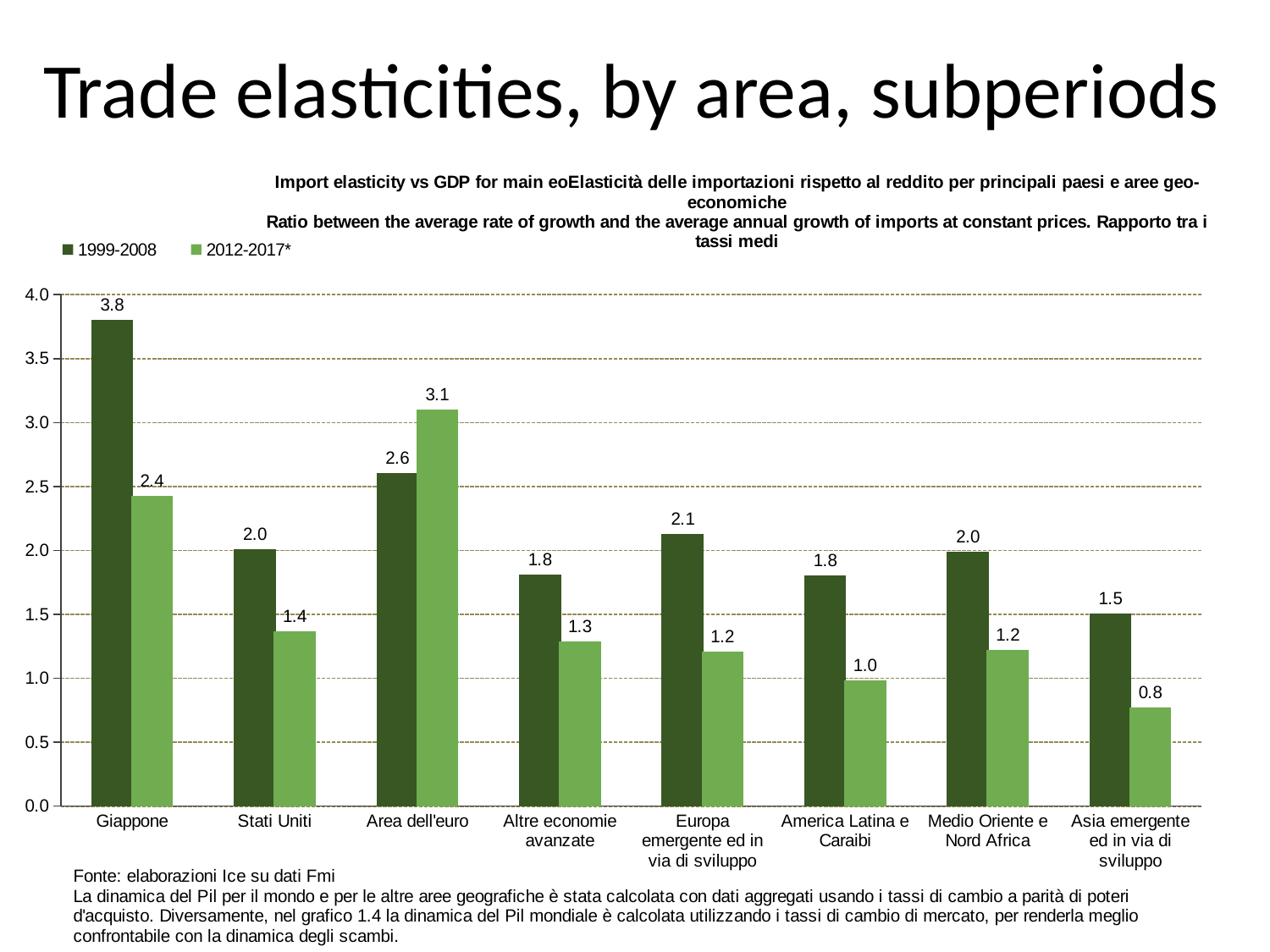

# Trade elasticities, by area, subperiods

### Chart: Import elasticity vs GDP for main eoElasticità delle importazioni rispetto al reddito per principali paesi e aree geo-economiche
Ratio between the average rate of growth and the average annual growth of imports at constant prices. Rapporto tra i tassi medi

| Category | 1999-2008 | 2012-2017* |
|---|---|---|
| Giappone | 3.8013400936549284 | 2.4263657043949904 |
| Stati Uniti | 2.0067820345536598 | 1.3704367775403001 |
| Area dell'euro | 2.607892083183222 | 3.101253704513308 |
| Altre economie avanzate | 1.8102210635014606 | 1.2906660221070227 |
| Europa emergente ed in via di sviluppo | 2.1317032268412373 | 1.2106898314601828 |
| America Latina e Caraibi | 1.8049283574400106 | 0.9868479221029443 |
| Medio Oriente e Nord Africa | 1.990435088876751 | 1.2251904128777982 |
| Asia emergente ed in via di sviluppo | 1.505498438319833 | 0.7697016279646801 |